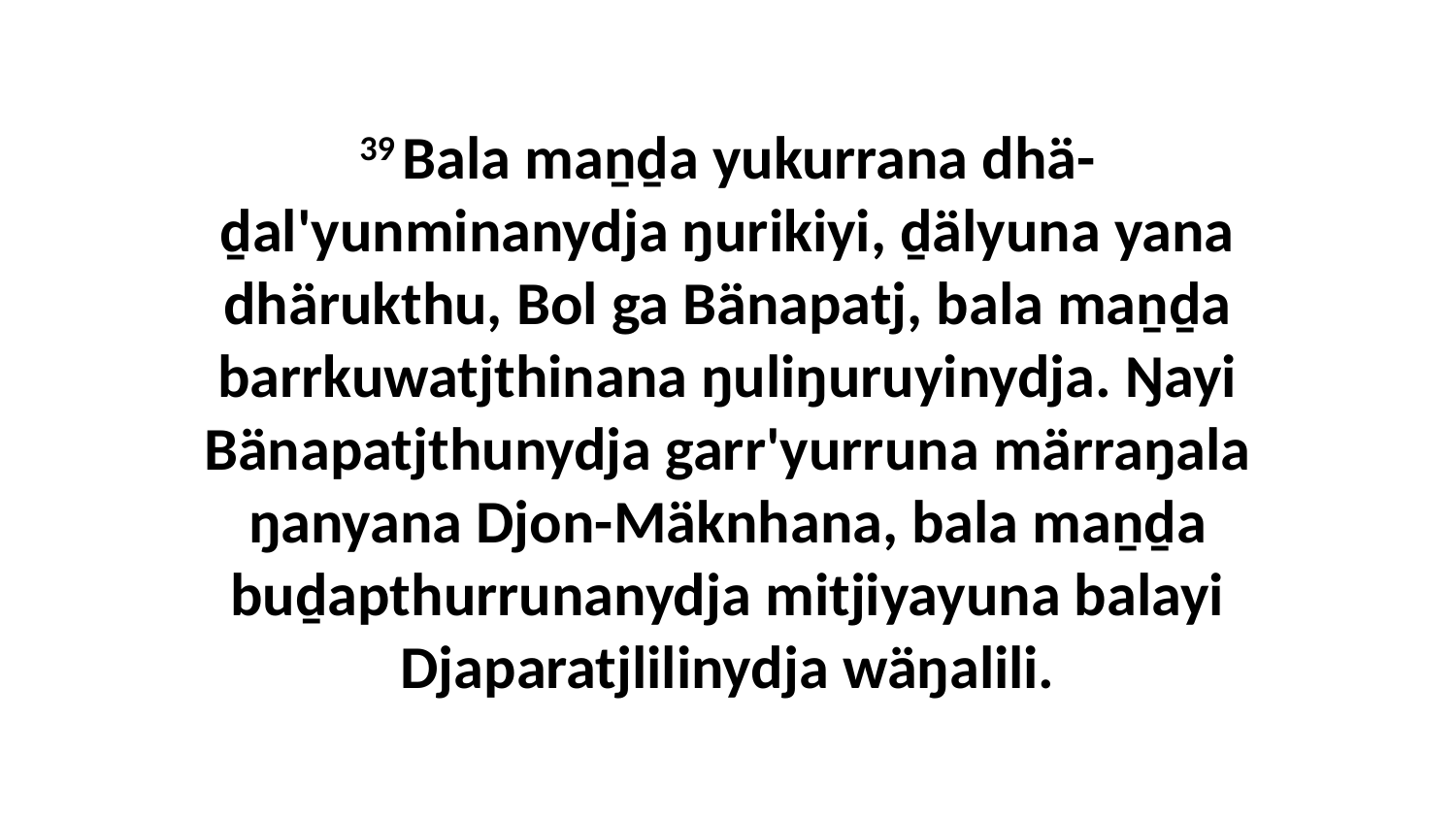

39 Bala maṉḏa yukurrana dhä-ḏal'yunminanydja ŋurikiyi, ḏälyuna yana dhärukthu, Bol ga Bänapatj, bala maṉḏa barrkuwatjthinana ŋuliŋuruyinydja. Ŋayi Bänapatjthunydja garr'yurruna märraŋala ŋanyana Djon-Mäknhana, bala maṉḏa buḏapthurrunanydja mitjiyayuna balayi Djaparatjlilinydja wäŋalili.